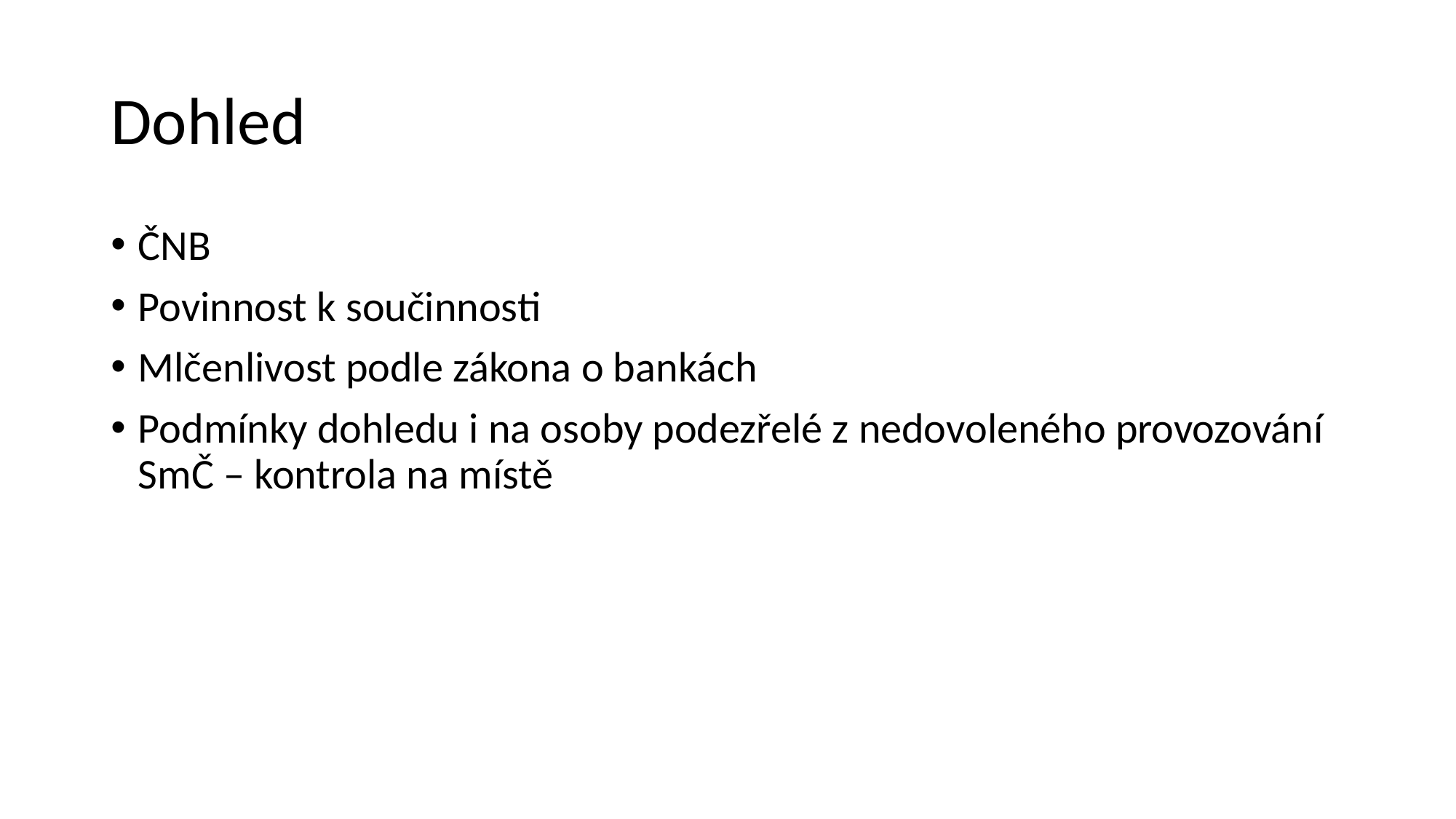

# Dohled
ČNB
Povinnost k součinnosti
Mlčenlivost podle zákona o bankách
Podmínky dohledu i na osoby podezřelé z nedovoleného provozování SmČ – kontrola na místě